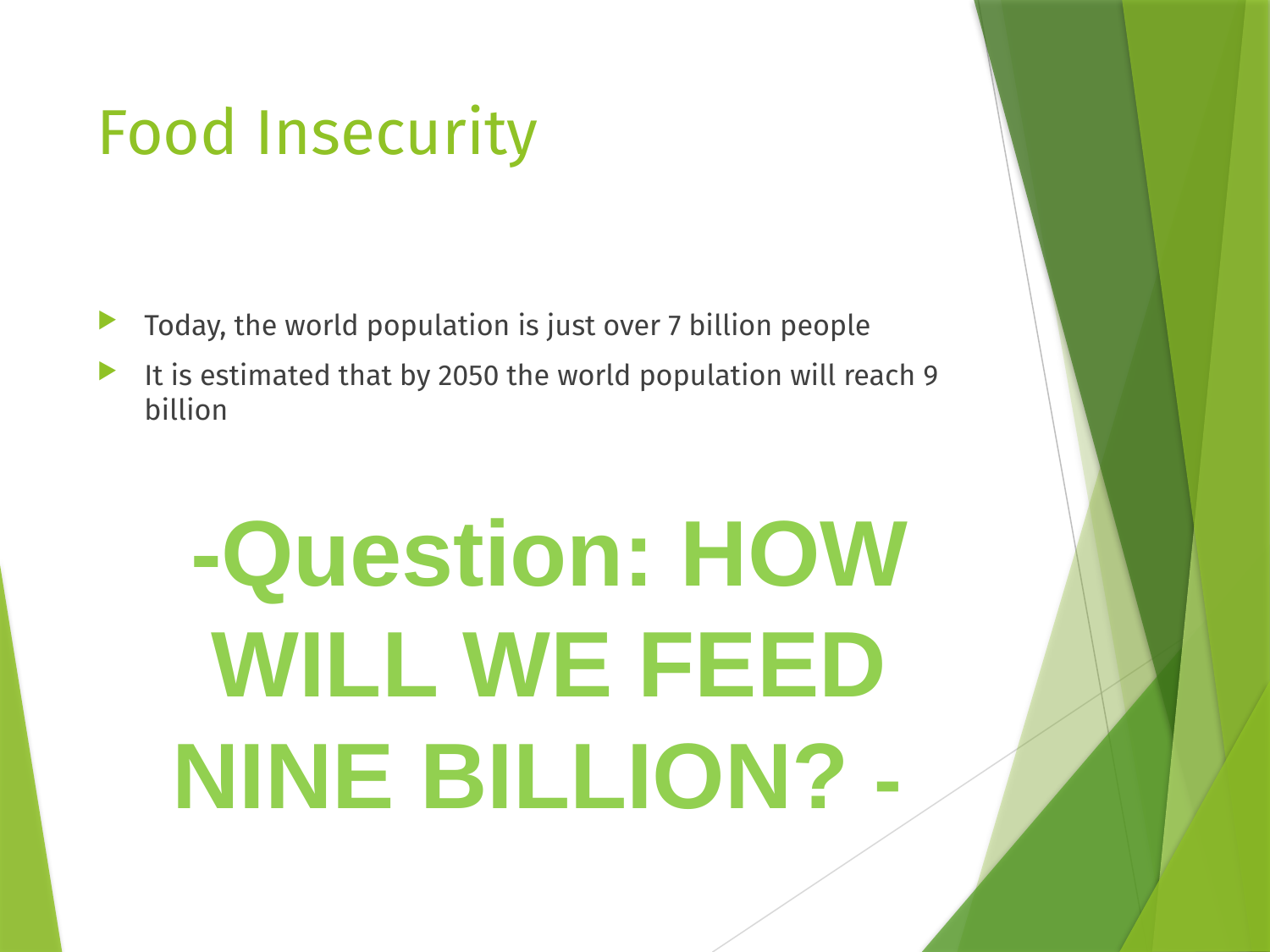

# Food Insecurity
Today, the world population is just over 7 billion people
It is estimated that by 2050 the world population will reach 9 billion

	-Question: HOW WILL WE FEED NINE BILLION? -